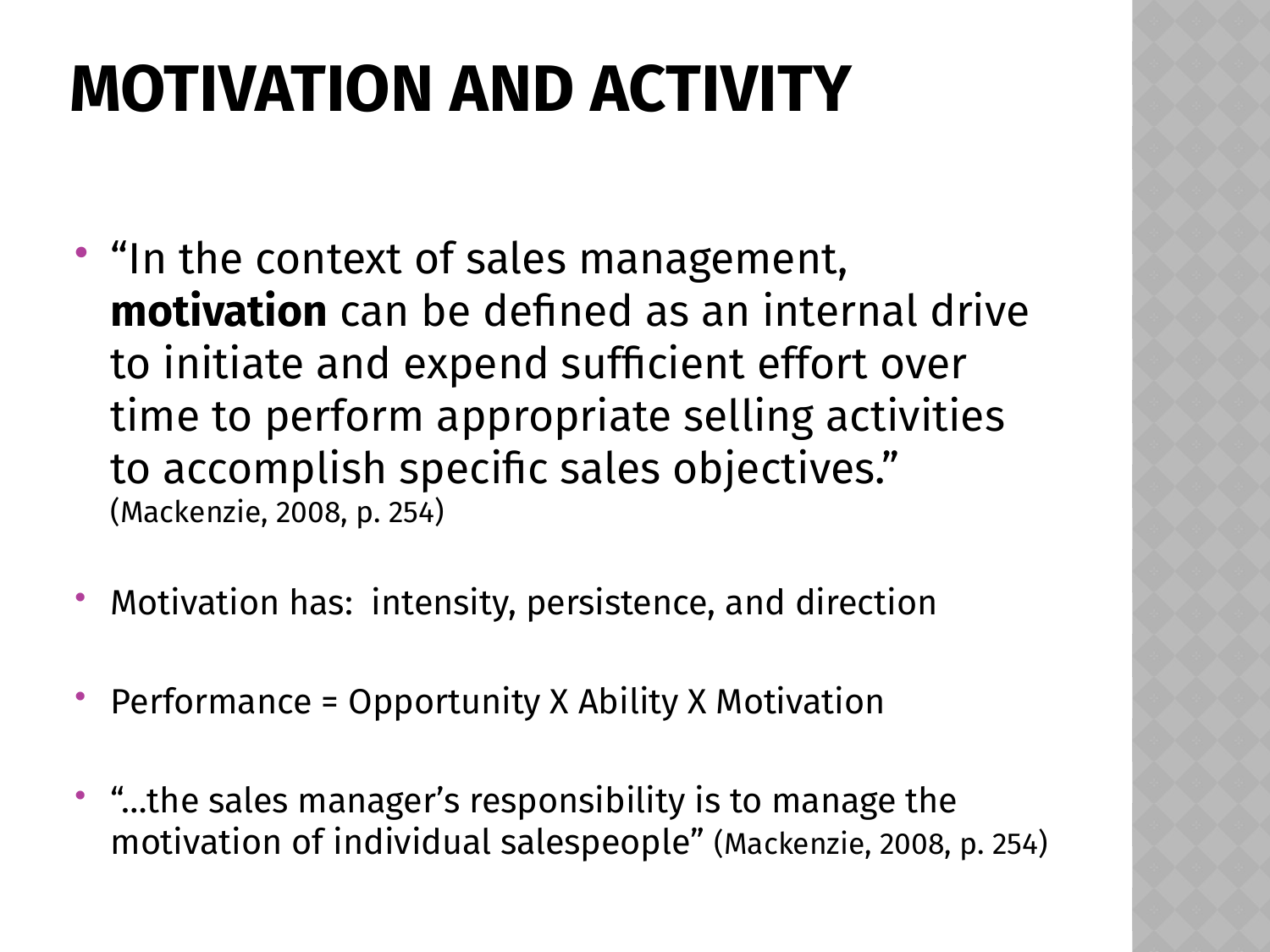

# Motivation and Activity
“In the context of sales management, motivation can be defined as an internal drive to initiate and expend sufficient effort over time to perform appropriate selling activities to accomplish specific sales objectives.” (Mackenzie, 2008, p. 254)

Motivation has:  intensity, persistence, and direction

Performance = Opportunity X Ability X Motivation

“…the sales manager’s responsibility is to manage the motivation of individual salespeople” (Mackenzie, 2008, p. 254)